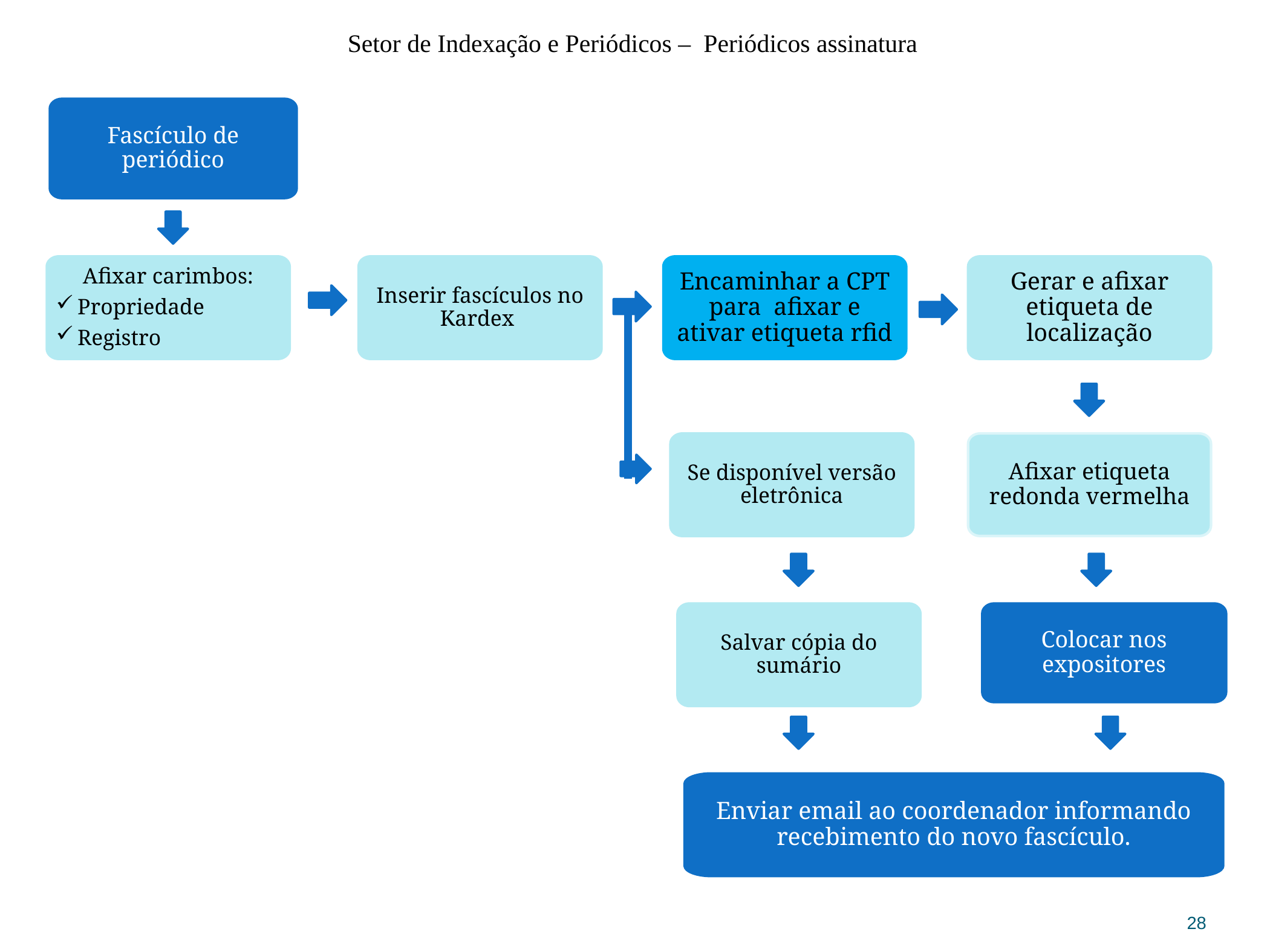

Setor de Indexação e Periódicos –  Periódicos assinatura
Fascículo de periódico

Afixar carimbos:
Propriedade
Registro
Inserir fascículos no Kardex
Encaminhar a CPT para  afixar e ativar etiqueta rfid
Gerar e afixar etiqueta de localização

Se disponível versão eletrônica
Afixar etiqueta redonda vermelha

Salvar cópia do sumário
Colocar nos expositores

Enviar email ao coordenador informando recebimento do novo fascículo.
28